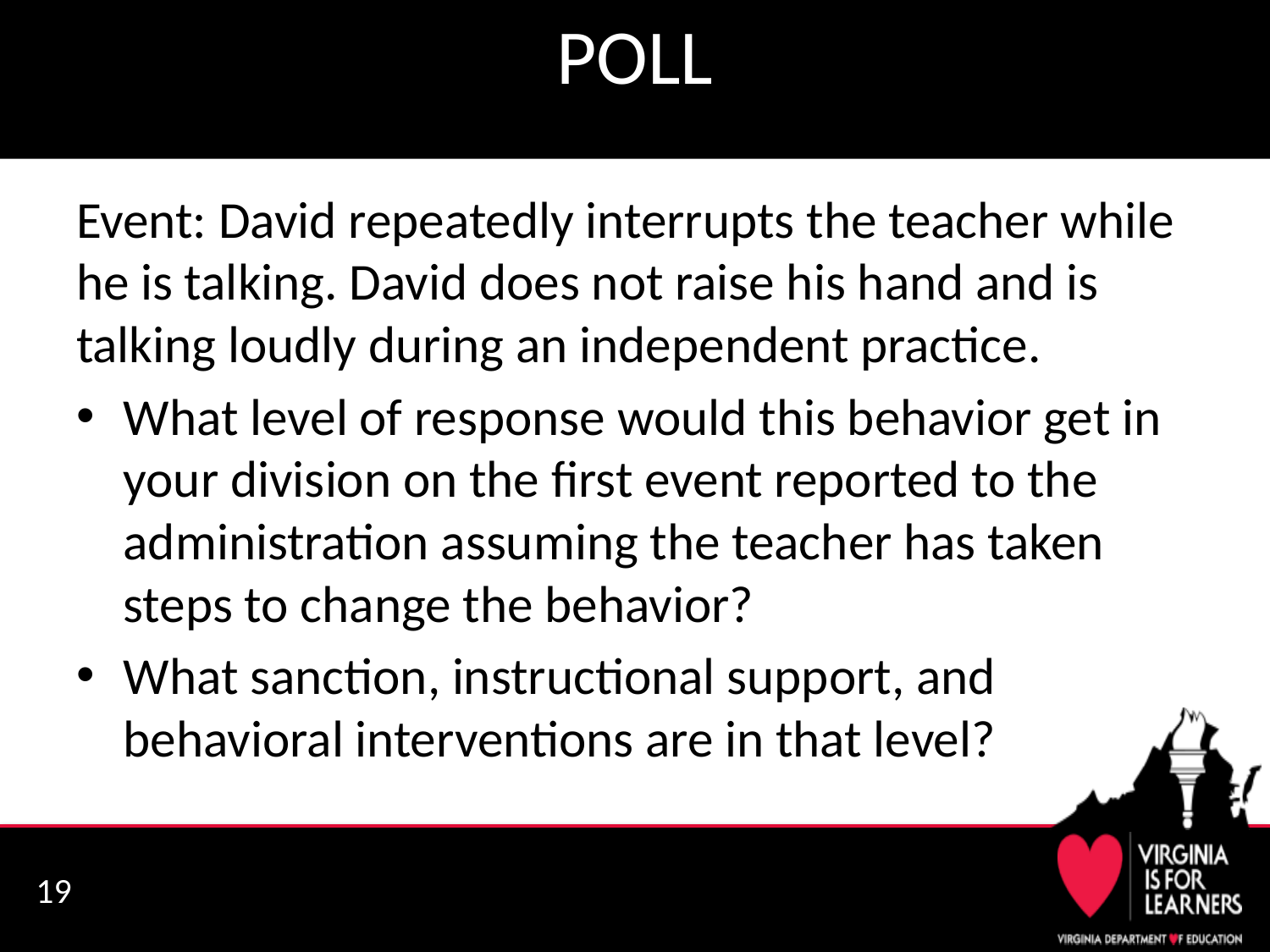

# POLL
Event: David repeatedly interrupts the teacher while he is talking. David does not raise his hand and is talking loudly during an independent practice.
What level of response would this behavior get in your division on the first event reported to the administration assuming the teacher has taken steps to change the behavior?
What sanction, instructional support, and behavioral interventions are in that level?